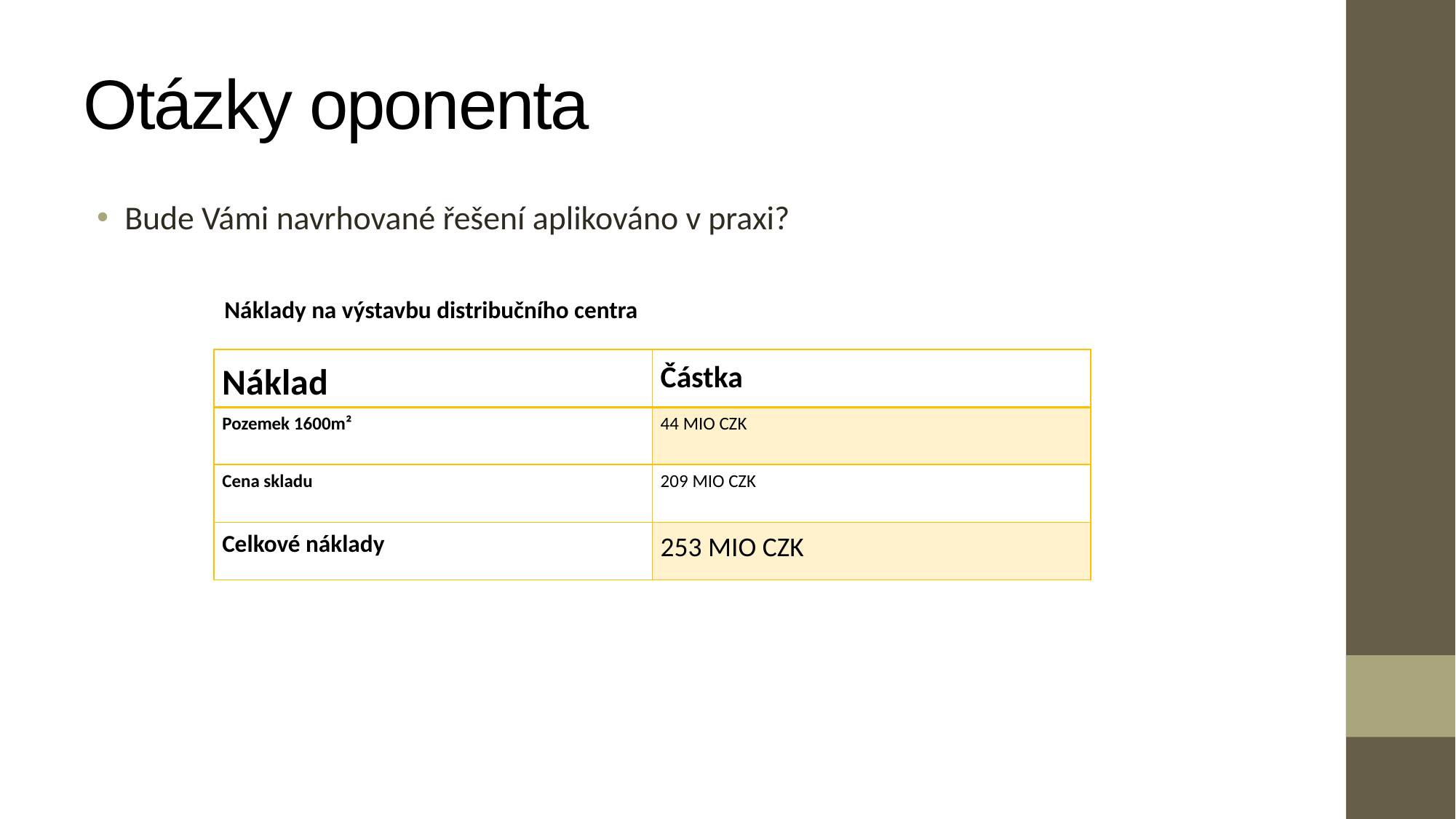

# Otázky oponenta
Bude Vámi navrhované řešení aplikováno v praxi?

Náklady na výstavbu distribučního centra
| Náklad | Částka |
| --- | --- |
| Pozemek 1600m² | 44 MIO CZK |
| Cena skladu | 209 MIO CZK |
| Celkové náklady | 253 MIO CZK |